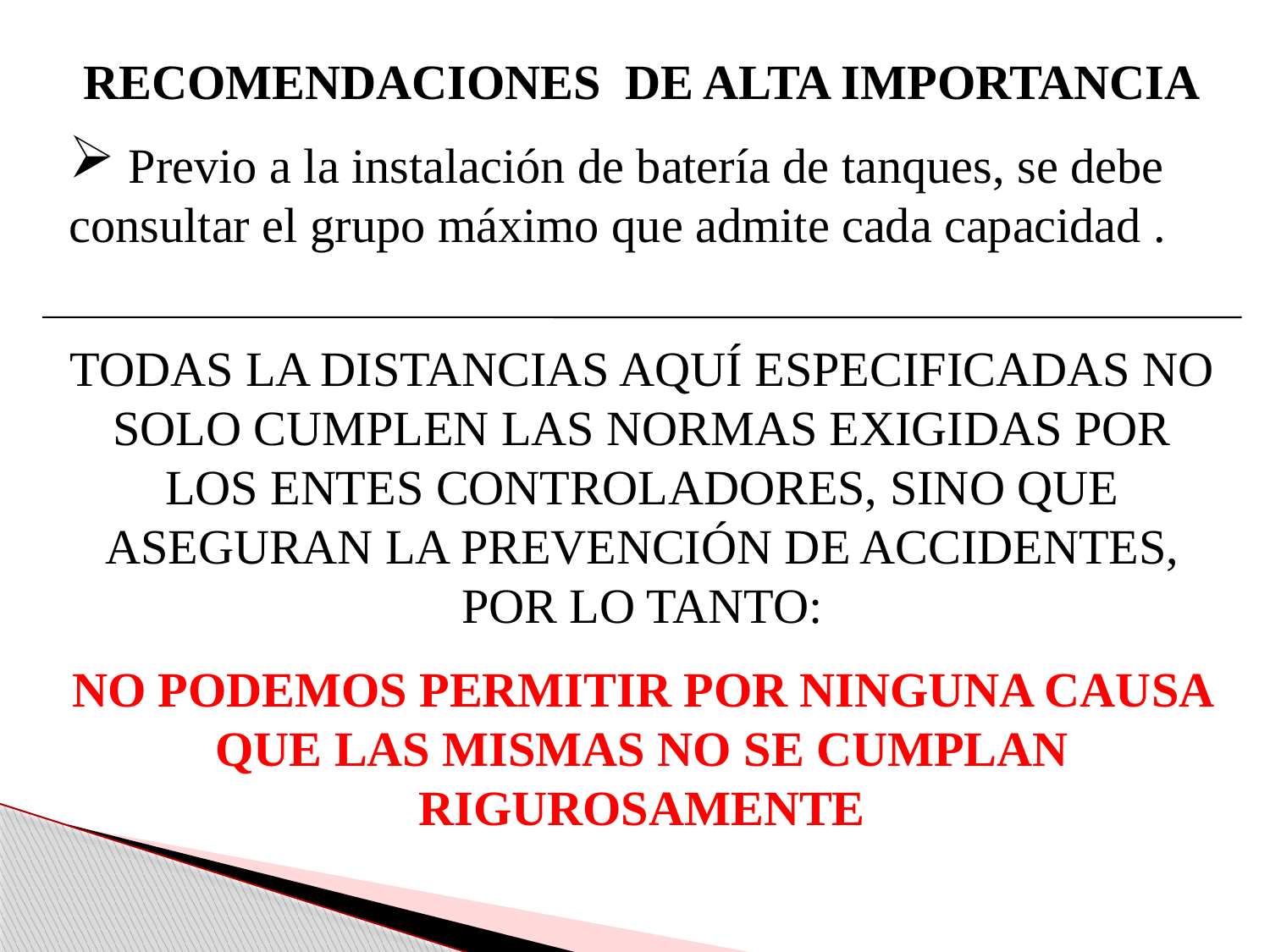

RECOMENDACIONES  DE ALTA IMPORTANCIA
 Previo a la instalación de batería de tanques, se debe consultar el grupo máximo que admite cada capacidad .

TODAS LA DISTANCIAS AQUÍ ESPECIFICADAS NO SOLO CUMPLEN LAS NORMAS EXIGIDAS POR LOS ENTES CONTROLADORES, SINO QUE ASEGURAN LA PREVENCIÓN DE ACCIDENTES, POR LO TANTO:
NO PODEMOS PERMITIR POR NINGUNA CAUSA QUE LAS MISMAS NO SE CUMPLAN RIGUROSAMENTE